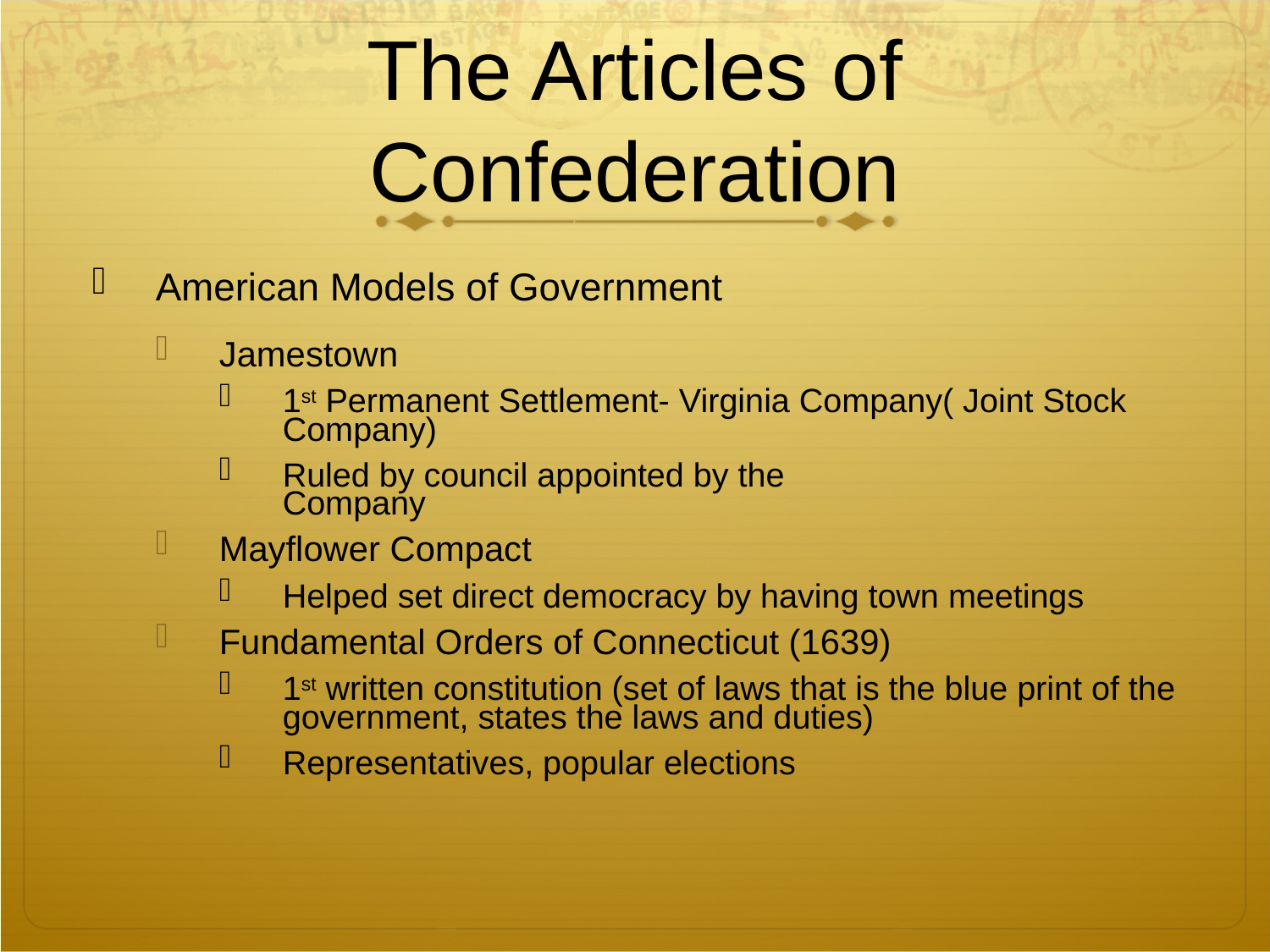

# The Articles of Confederation
American Models of Government
Jamestown
1st Permanent Settlement- Virginia Company( Joint Stock Company)
Ruled by council appointed by the
Company
Mayflower Compact
Helped set direct democracy by having town meetings
Fundamental Orders of Connecticut (1639)
1st written constitution (set of laws that is the blue print of the government, states the laws and duties)
Representatives, popular elections